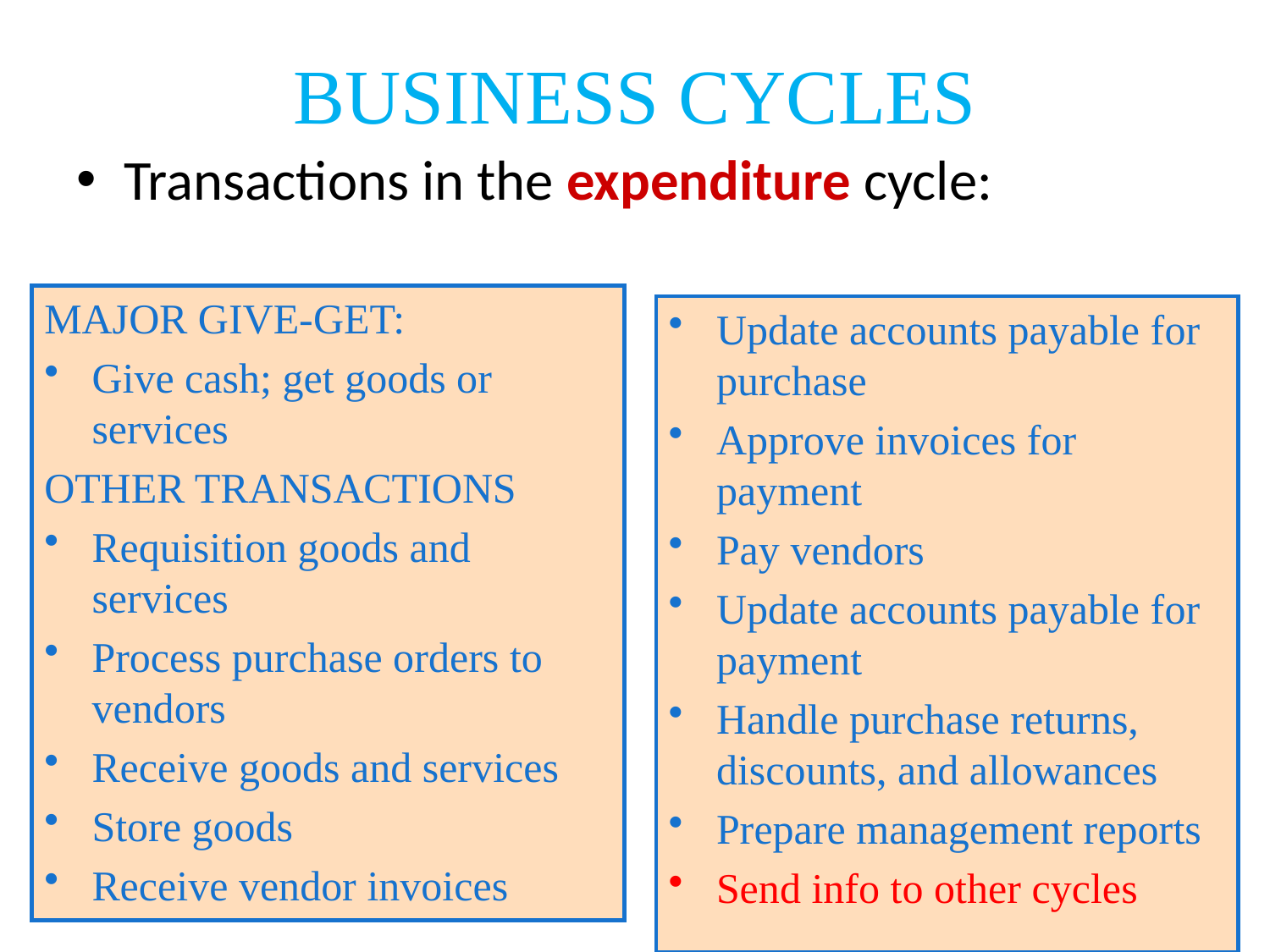

# BUSINESS CYCLES
Transactions in the expenditure cycle:
MAJOR GIVE-GET:
Give cash; get goods or services
OTHER TRANSACTIONS
Requisition goods and services
Process purchase orders to vendors
Receive goods and services
Store goods
Receive vendor invoices

Update accounts payable for purchase
Approve invoices for payment
Pay vendors
Update accounts payable for payment
Handle purchase returns, discounts, and allowances
Prepare management reports
Send info to other cycles